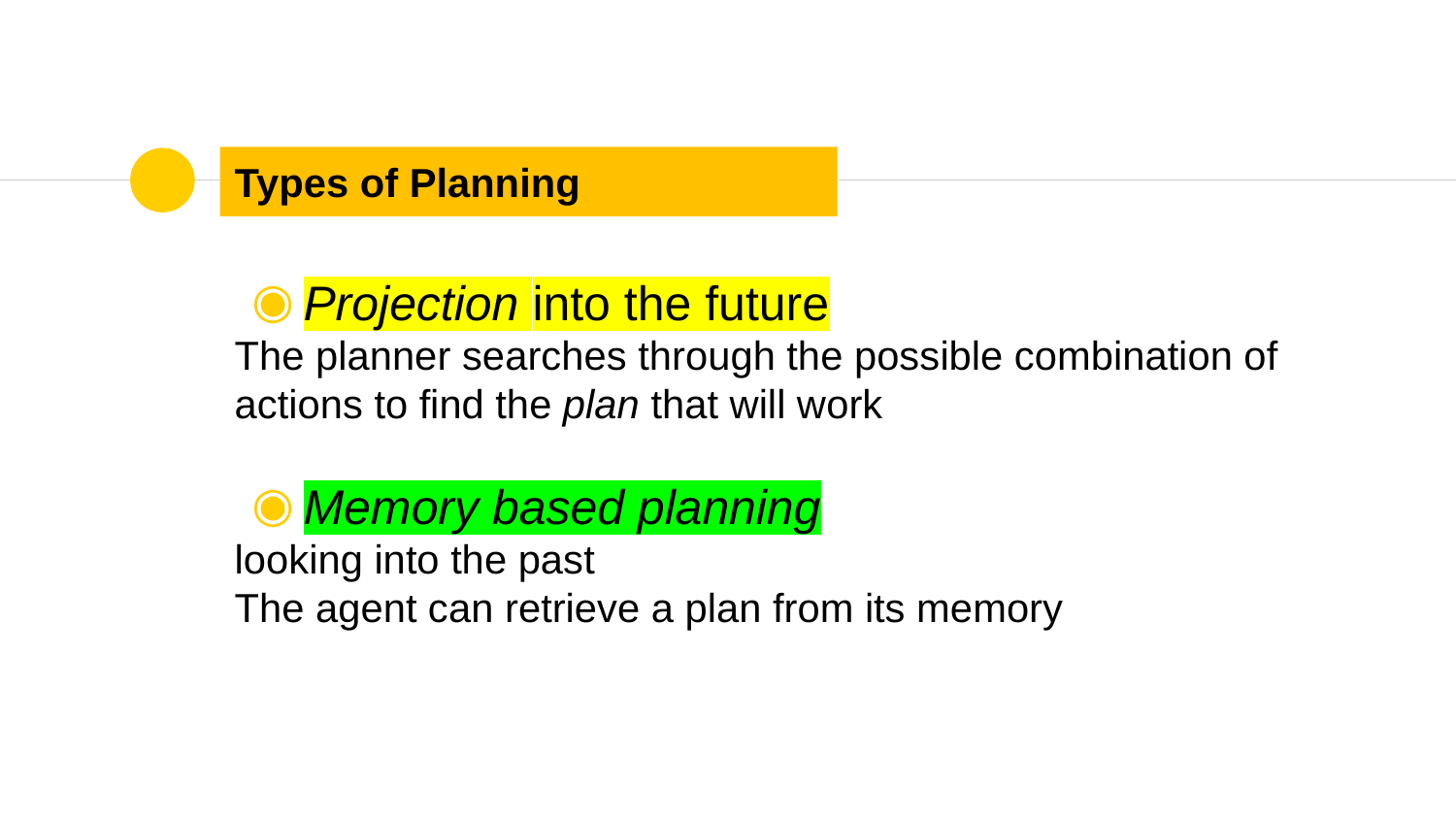

# Types of Planning
Projection into the future
The planner searches through the possible combination of actions to find the plan that will work

Memory based planning
looking into the past
The agent can retrieve a plan from its memory